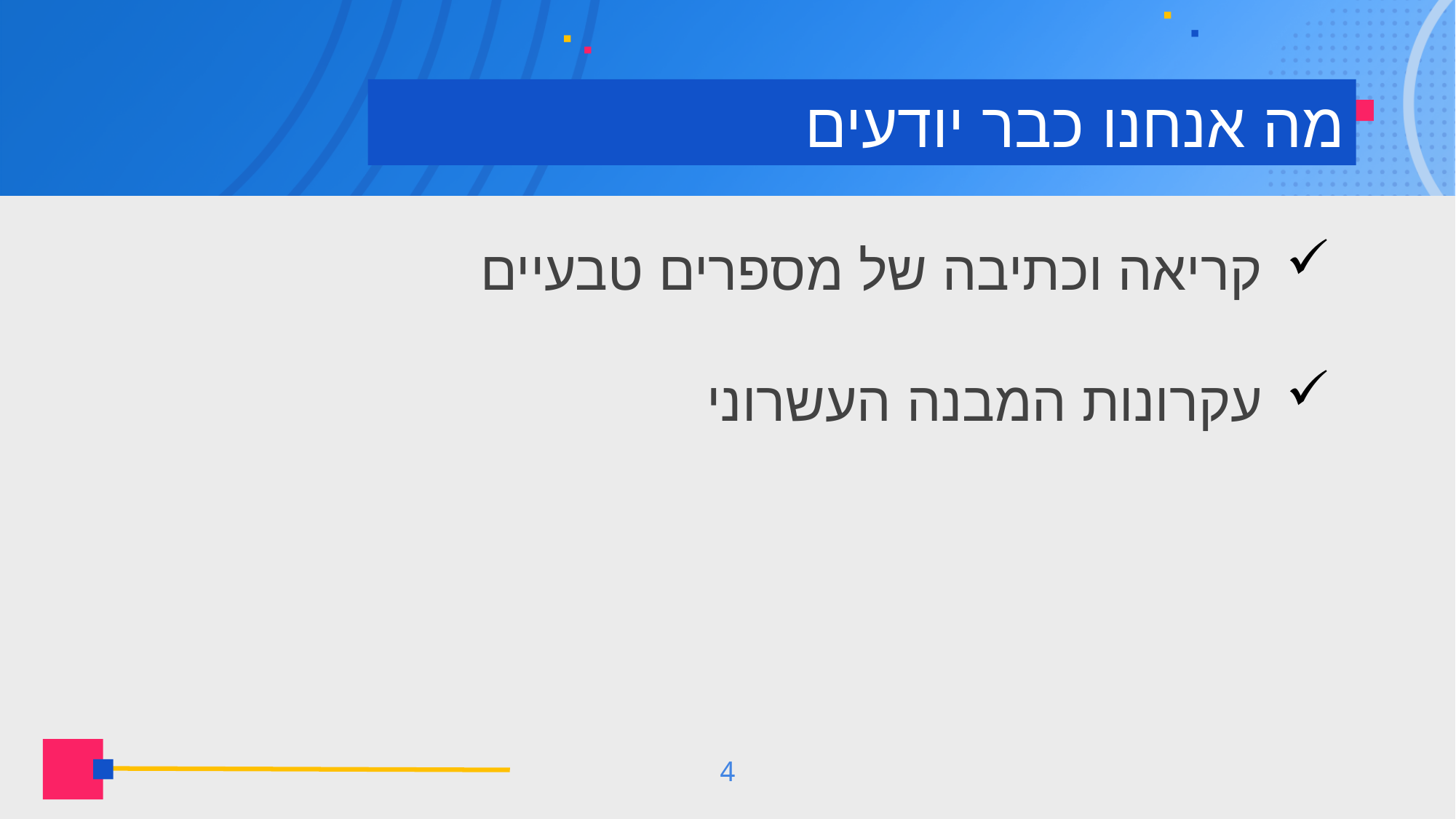

# מה אנחנו כבר יודעים
קריאה וכתיבה של מספרים טבעיים

עקרונות המבנה העשרוני